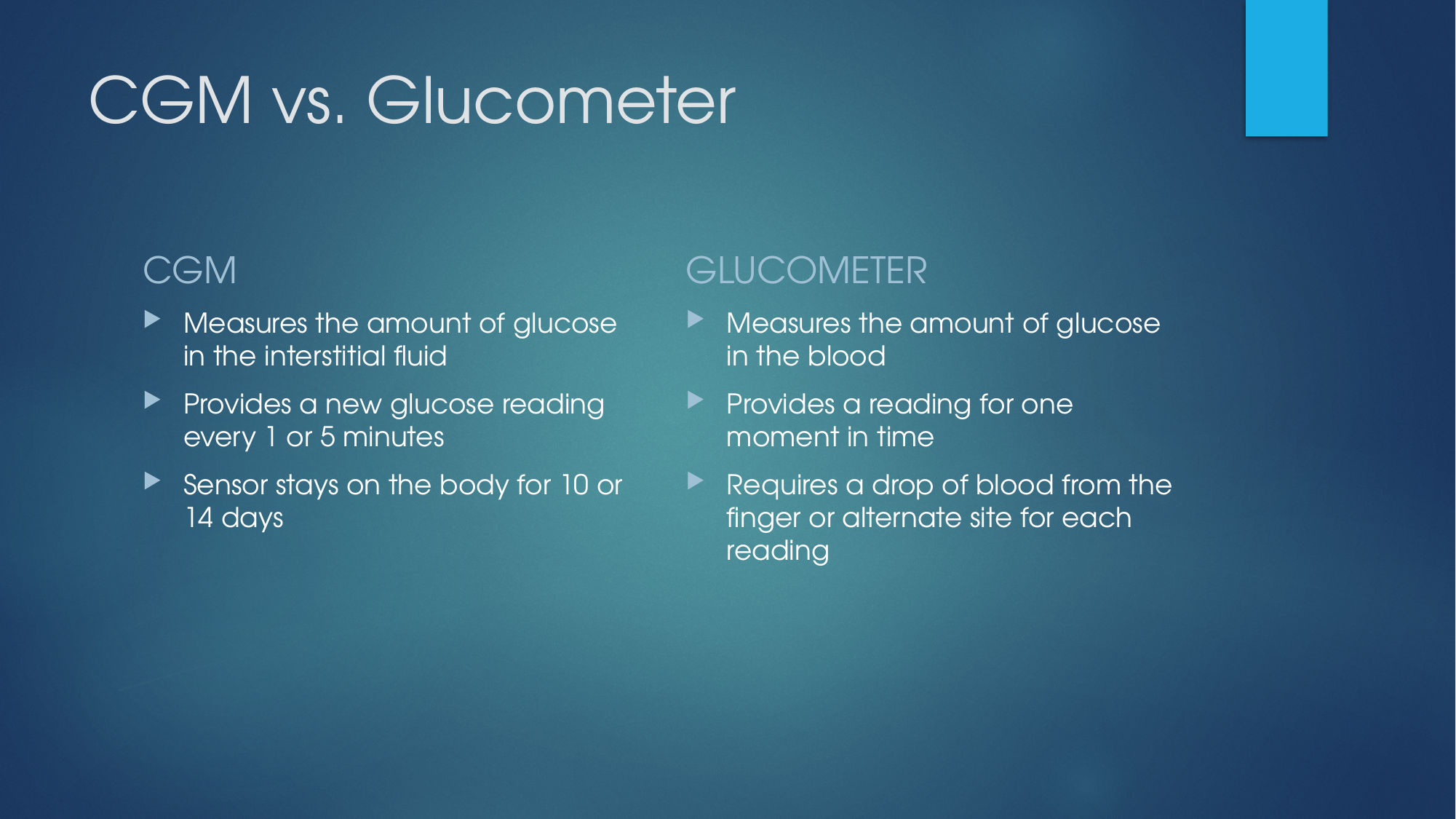

# CGM vs. Glucometer
CGM
GLUCOMETER
Measures the amount of glucose in the interstitial fluid
Provides a new glucose reading every 1 or 5 minutes
Sensor stays on the body for 10 or 14 days
Measures the amount of glucose in the blood
Provides a reading for one moment in time
Requires a drop of blood from the finger or alternate site for each reading